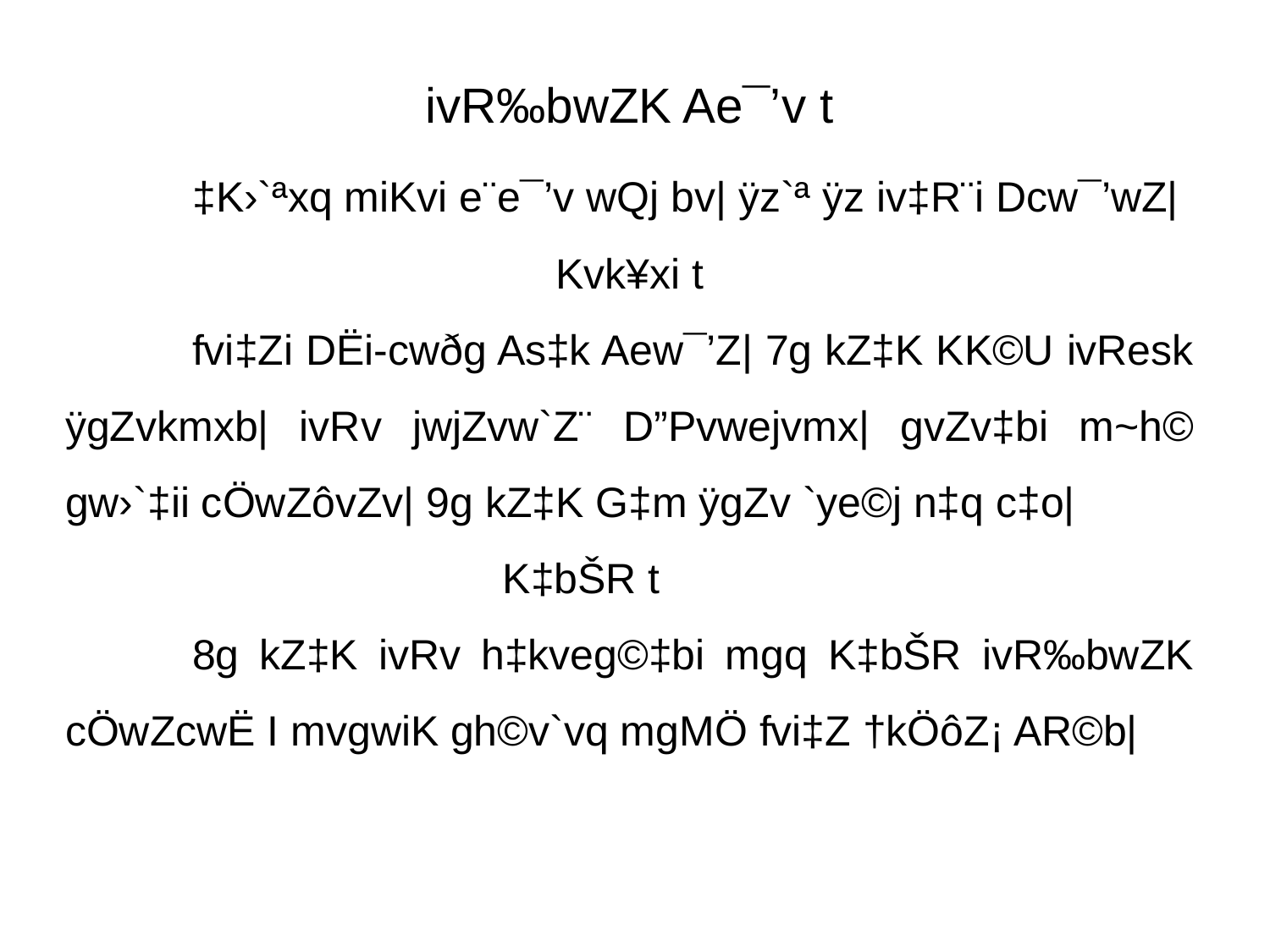

ivR‰bwZK Ae¯’v t
	‡K›`ªxq miKvi e¨e¯’v wQj bv| ÿz`ª ÿz iv‡R¨i Dcw¯’wZ|
Kvk¥xi t
	fvi‡Zi DËi-cwðg As‡k Aew¯’Z| 7g kZ‡K KK©U ivResk ÿgZvkmxb| ivRv jwjZvw`Z¨ D”Pvwejvmx| gvZv‡bi m~h© gw›`‡ii cÖwZôvZv| 9g kZ‡K G‡m ÿgZv `ye©j n‡q c‡o|
K‡bŠR t
	8g kZ‡K ivRv h‡kveg©‡bi mgq K‡bŠR ivR‰bwZK cÖwZcwË I mvgwiK gh©v`vq mgMÖ fvi‡Z †kÖôZ¡ AR©b|